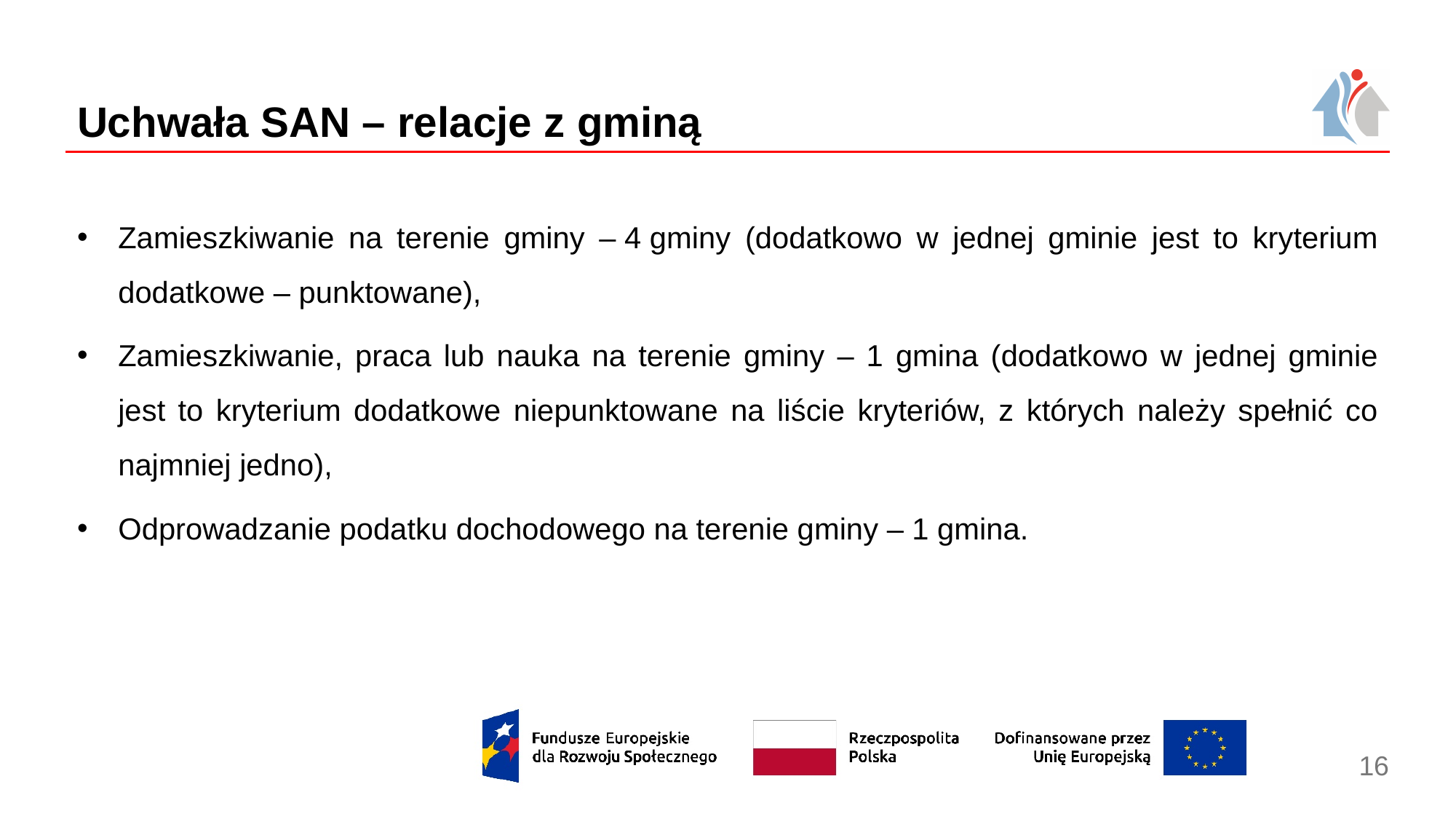

# Uchwała SAN – relacje z gminą
Zamieszkiwanie na terenie gminy – 4 gminy (dodatkowo w jednej gminie jest to kryterium dodatkowe – punktowane),
Zamieszkiwanie, praca lub nauka na terenie gminy – 1 gmina (dodatkowo w jednej gminie jest to kryterium dodatkowe niepunktowane na liście kryteriów, z których należy spełnić co najmniej jedno),
Odprowadzanie podatku dochodowego na terenie gminy – 1 gmina.

16